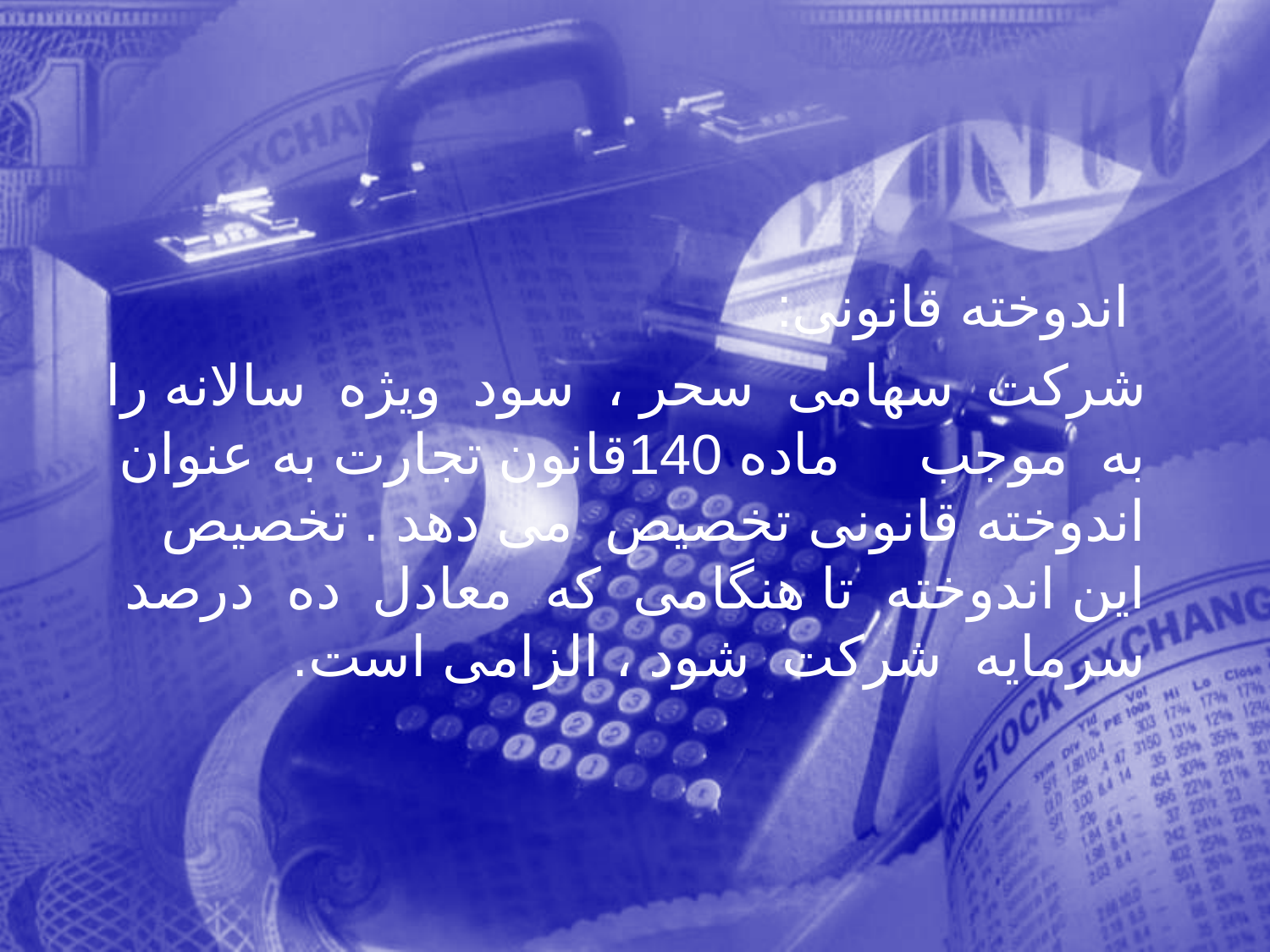

اندوخته قانونی:
   شرکت  سهامی  سحر ،  سود  ويژه  سالانه را  به  موجب     ماده 140قانون تجارت به عنوان اندوخته قانونی تخصيص  می دهد . تخصيص اين اندوخته  تا هنگامی  که  معادل  ده  درصد  سرمايه  شرکت  شود ، الزامی است.
382